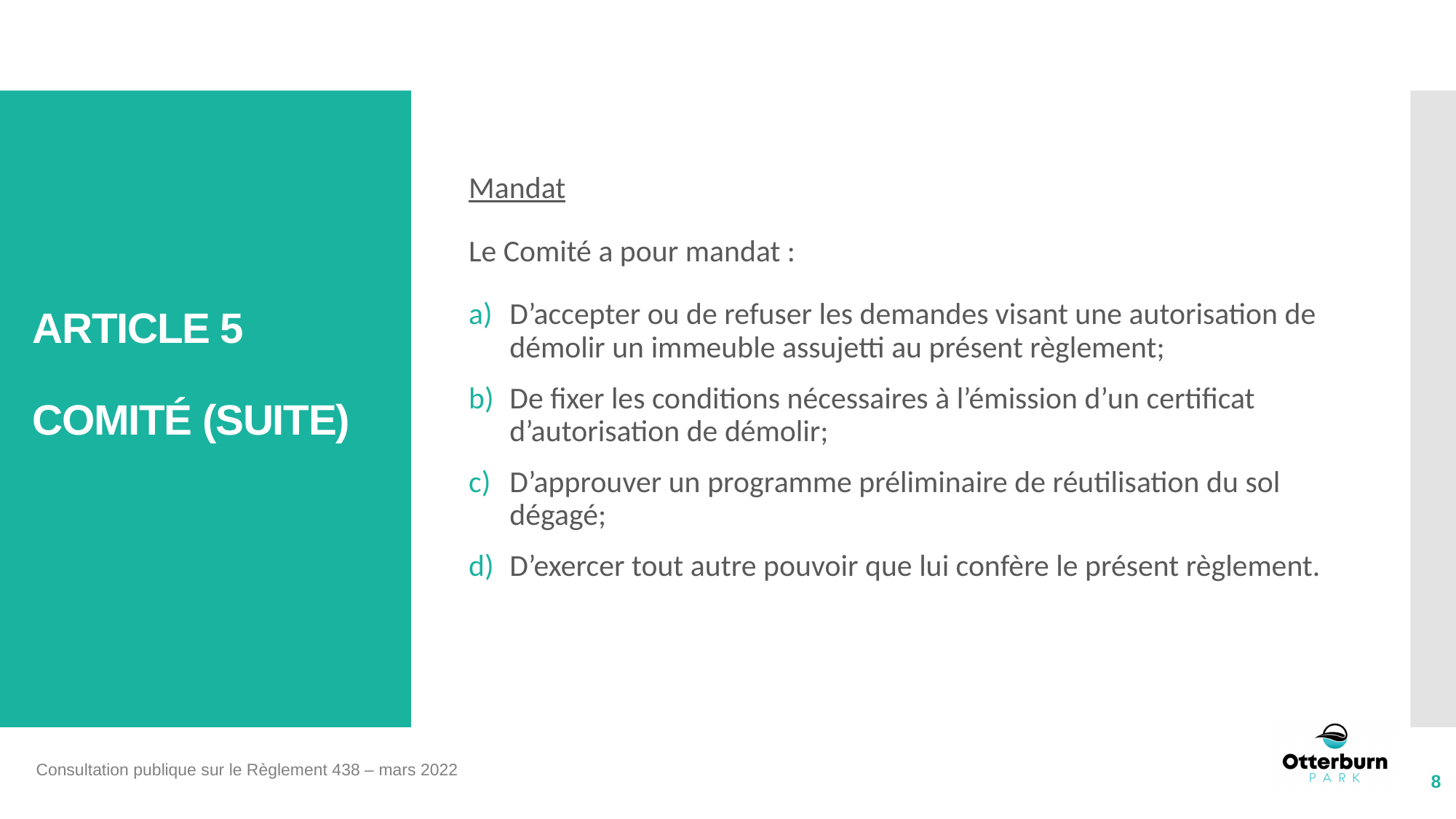

Mandat
Le Comité a pour mandat :
D’accepter ou de refuser les demandes visant une autorisation de démolir un immeuble assujetti au présent règlement;
De fixer les conditions nécessaires à l’émission d’un certificat d’autorisation de démolir;
D’approuver un programme préliminaire de réutilisation du sol dégagé;
D’exercer tout autre pouvoir que lui confère le présent règlement.

# Article 5 Comité (suite)
8